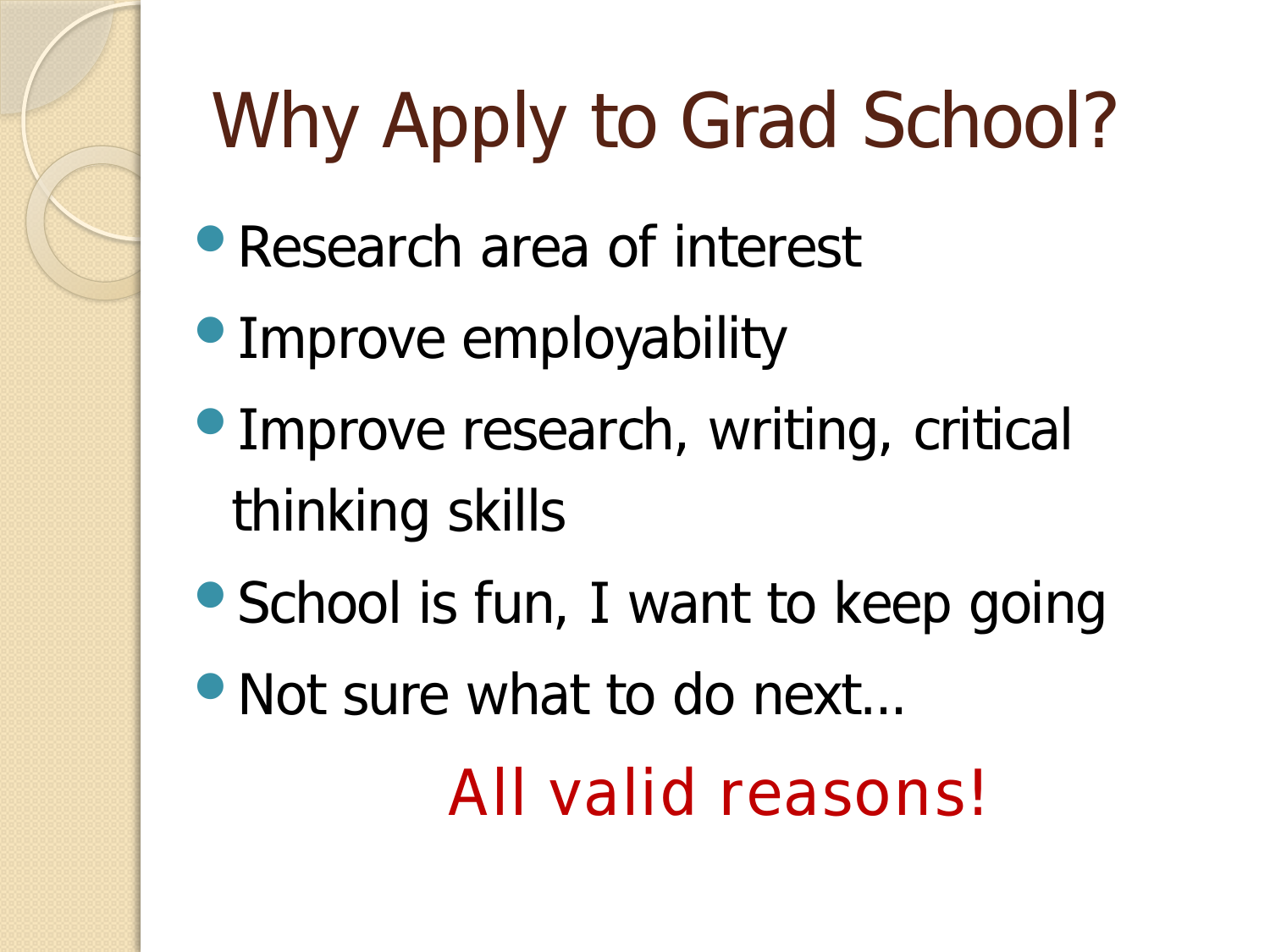

# Why Apply to Grad School?
Research area of interest
Improve employability
Improve research, writing, critical thinking skills
School is fun, I want to keep going
Not sure what to do next…
All valid reasons!